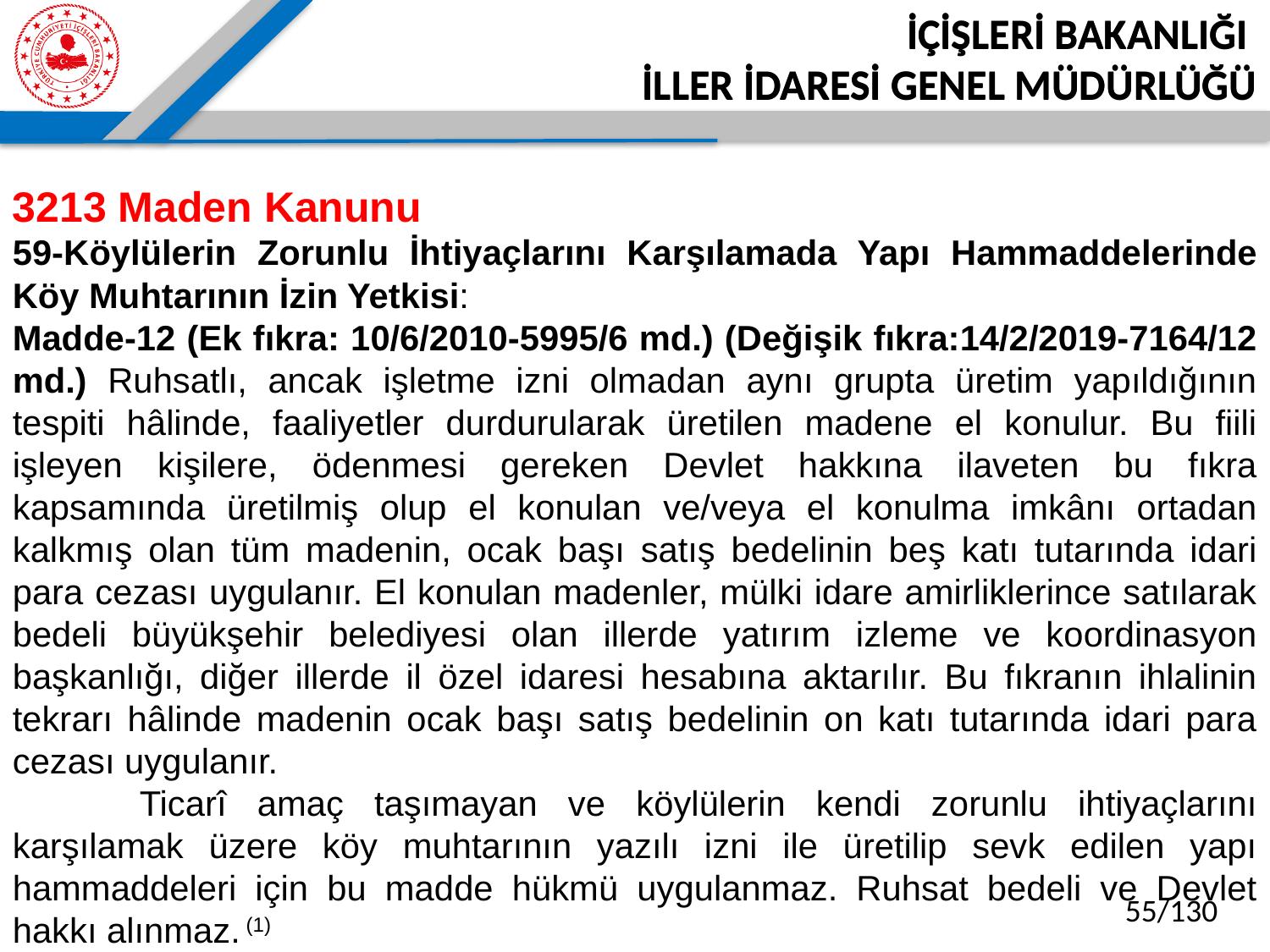

İÇİŞLERİ BAKANLIĞI
İLLER İDARESİ GENEL MÜDÜRLÜĞÜ
3213 Maden Kanunu
59-Köylülerin Zorunlu İhtiyaçlarını Karşılamada Yapı Hammaddelerinde Köy Muhtarının İzin Yetkisi:
Madde-12 (Ek fıkra: 10/6/2010-5995/6 md.) (Değişik fıkra:14/2/2019-7164/12 md.) Ruhsatlı, ancak işletme izni olmadan aynı grupta üretim yapıldığının tespiti hâlinde, faaliyetler durdurularak üretilen madene el konulur. Bu fiili işleyen kişilere, ödenmesi gereken Devlet hakkına ilaveten bu fıkra kapsamında üretilmiş olup el konulan ve/veya el konulma imkânı ortadan kalkmış olan tüm madenin, ocak başı satış bedelinin beş katı tutarında idari para cezası uygulanır. El konulan madenler, mülki idare amirliklerince satılarak bedeli büyükşehir belediyesi olan illerde yatırım izleme ve koordinasyon başkanlığı, diğer illerde il özel idaresi hesabına aktarılır. Bu fıkranın ihlalinin tekrarı hâlinde madenin ocak başı satış bedelinin on katı tutarında idari para cezası uygulanır.
	Ticarî amaç taşımayan ve köylülerin kendi zorunlu ihtiyaçlarını karşılamak üzere köy muhtarının yazılı izni ile üretilip sevk edilen yapı hammaddeleri için bu madde hükmü uygulanmaz. Ruhsat bedeli ve Devlet hakkı alınmaz. (1)